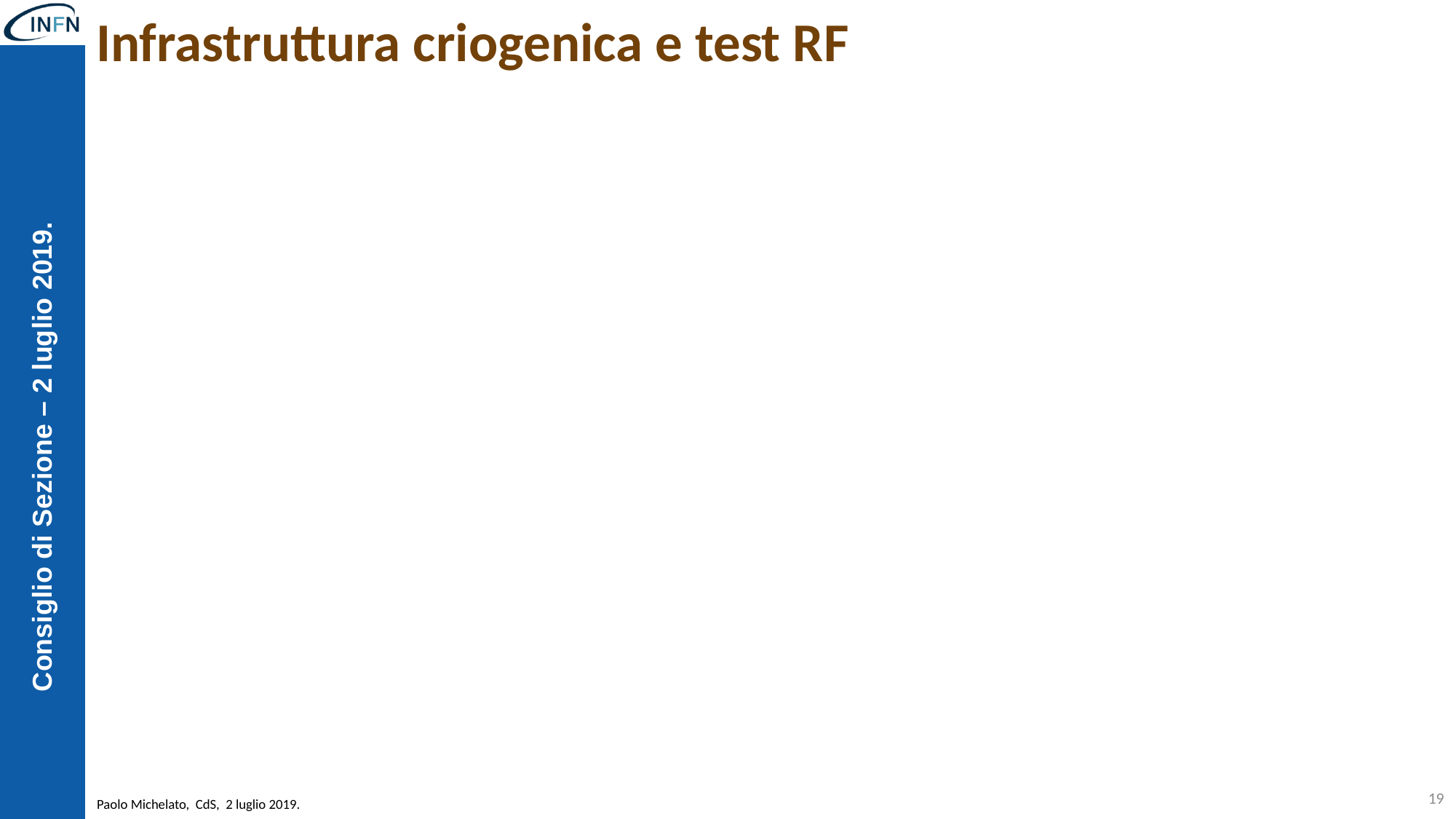

# Infrastruttura criogenica e test RF

19
Paolo Michelato,  CdS,  2 luglio 2019.